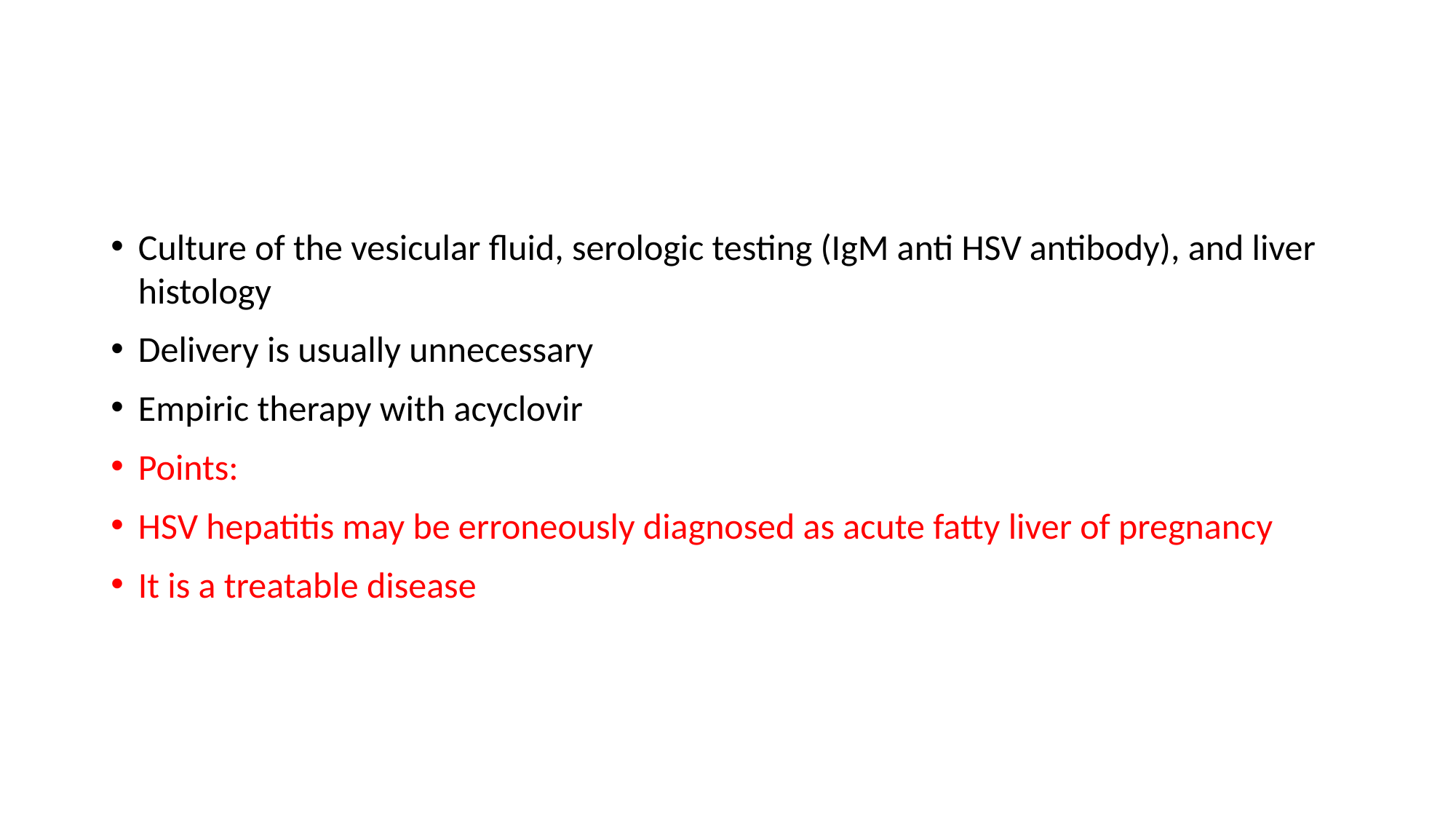

#
Culture of the vesicular fluid, serologic testing (IgM anti HSV antibody), and liver histology
Delivery is usually unnecessary
Empiric therapy with acyclovir
Points:
HSV hepatitis may be erroneously diagnosed as acute fatty liver of pregnancy
It is a treatable disease